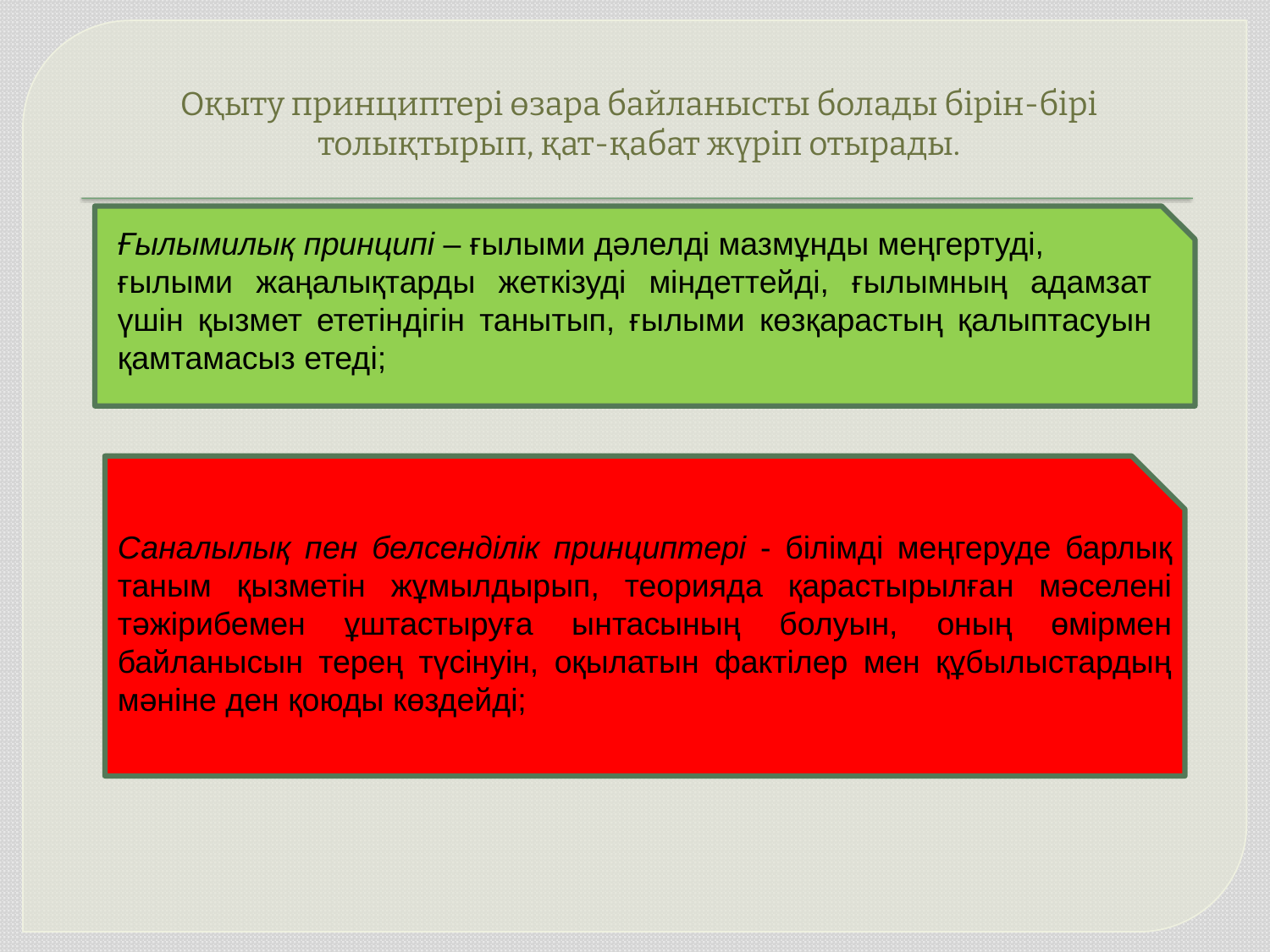

# Оқыту принциптері өзара байланысты болады бірін-бірі толықтырып, қат-қабат жүріп отырады.

Ғылымилық принципі – ғылыми дәлелді мазмұнды меңгертуді,
ғылыми жаңалықтарды жеткізуді міндеттейді, ғылымның адамзат үшін қызмет ететіндігін танытып, ғылыми көзқарастың қалыптасуын қамтамасыз етеді;

Саналылық пен белсенділік принциптері - білімді меңгеруде барлық таным қызметін жұмылдырып, теорияда қарастырылған мәселені тәжірибемен ұштастыруға ынтасының болуын, оның өмірмен байланысын терең түсінуін, оқылатын фактілер мен құбылыстардың мәніне ден қоюды көздейді;